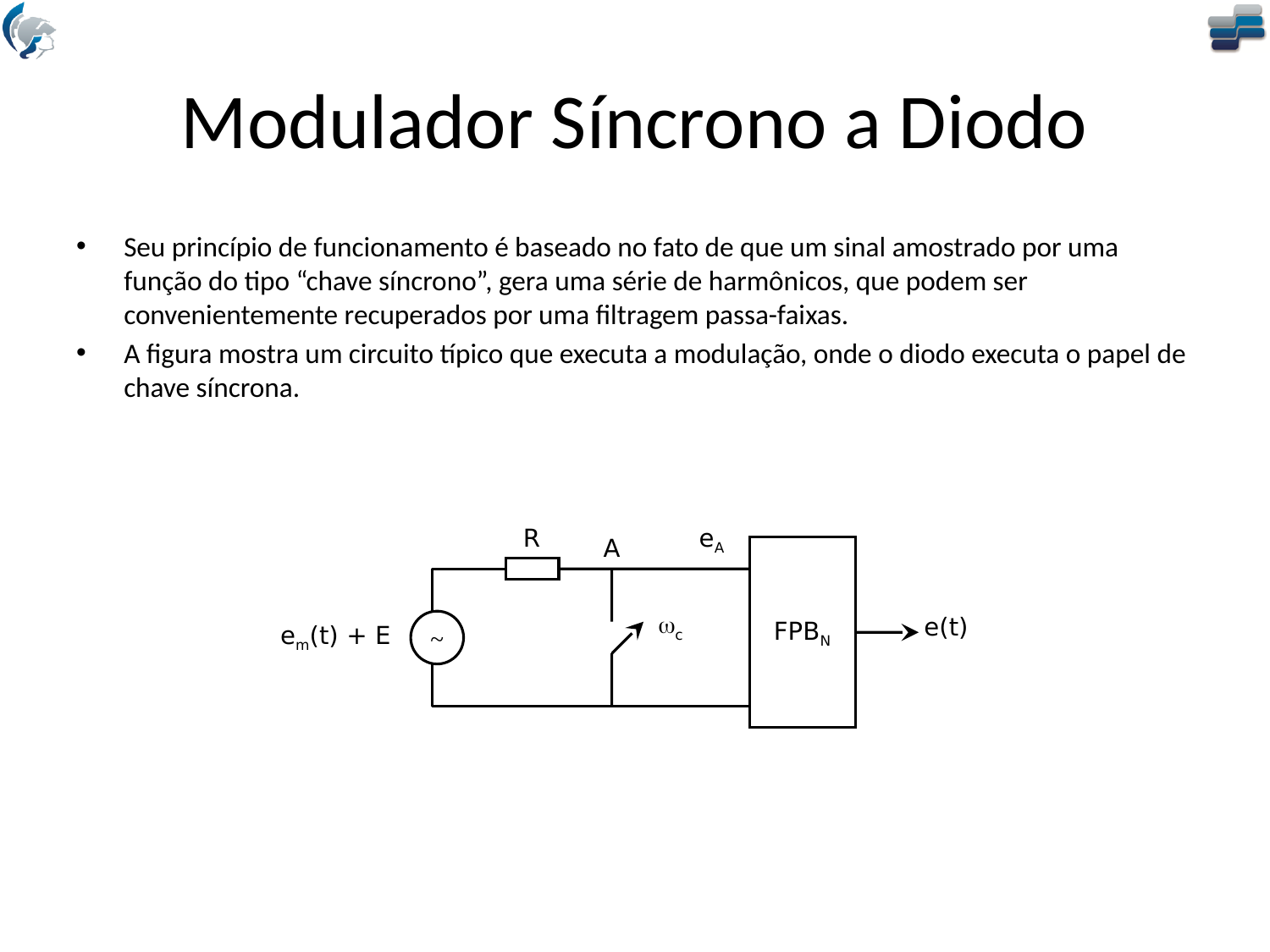

# Modulador Síncrono a Diodo
Seu princípio de funcionamento é baseado no fato de que um sinal amostrado por uma função do tipo “chave síncrono”, gera uma série de harmônicos, que podem ser convenientemente recuperados por uma filtragem passa-faixas.
A figura mostra um circuito típico que executa a modulação, onde o diodo executa o papel de chave síncrona.
R
eA
A
FPBN

~

ωc
e(t)
em(t) + E